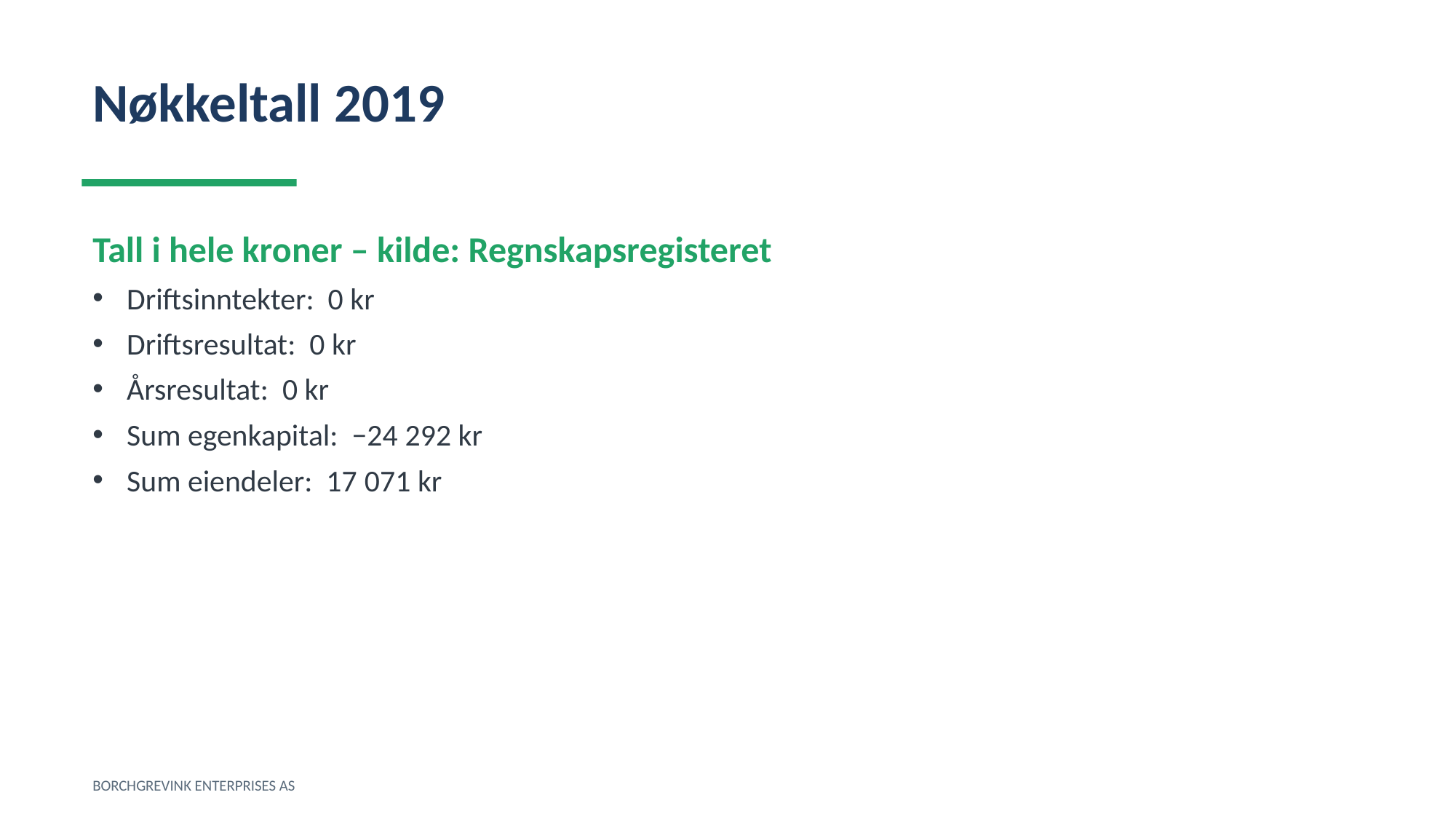

Nøkkeltall 2019

Tall i hele kroner – kilde: Regnskapsregisteret
Driftsinntekter:  0 kr
Driftsresultat:  0 kr
Årsresultat:  0 kr
Sum egenkapital:  −24 292 kr
Sum eiendeler:  17 071 kr
BORCHGREVINK ENTERPRISES AS